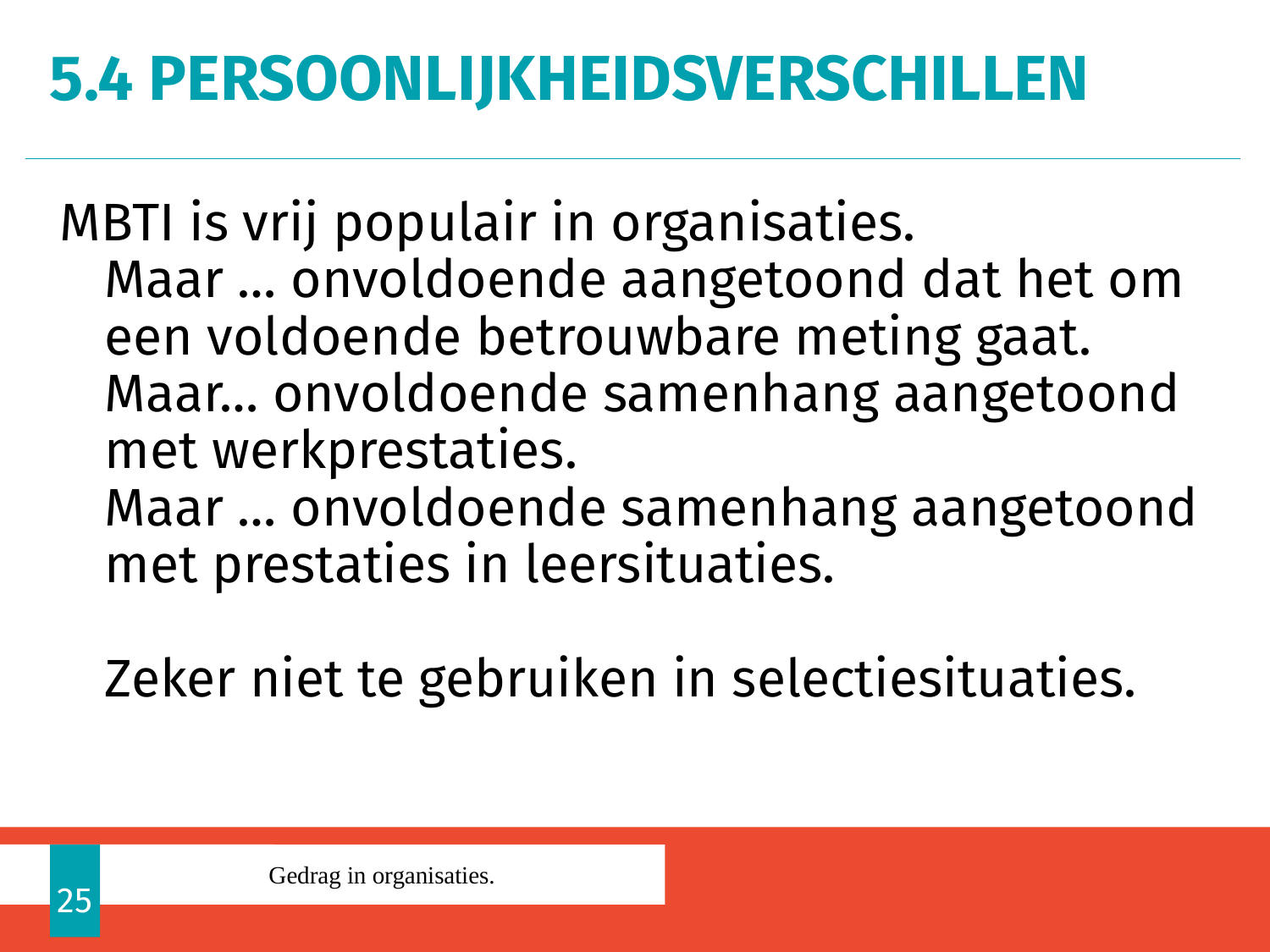

# 5.4 Persoonlijkheidsverschillen
MBTI is vrij populair in organisaties.
Maar … onvoldoende aangetoond dat het om een voldoende betrouwbare meting gaat.
Maar… onvoldoende samenhang aangetoond met werkprestaties.
Maar … onvoldoende samenhang aangetoond met prestaties in leersituaties.
Zeker niet te gebruiken in selectiesituaties.
25
Gedrag in organisaties.